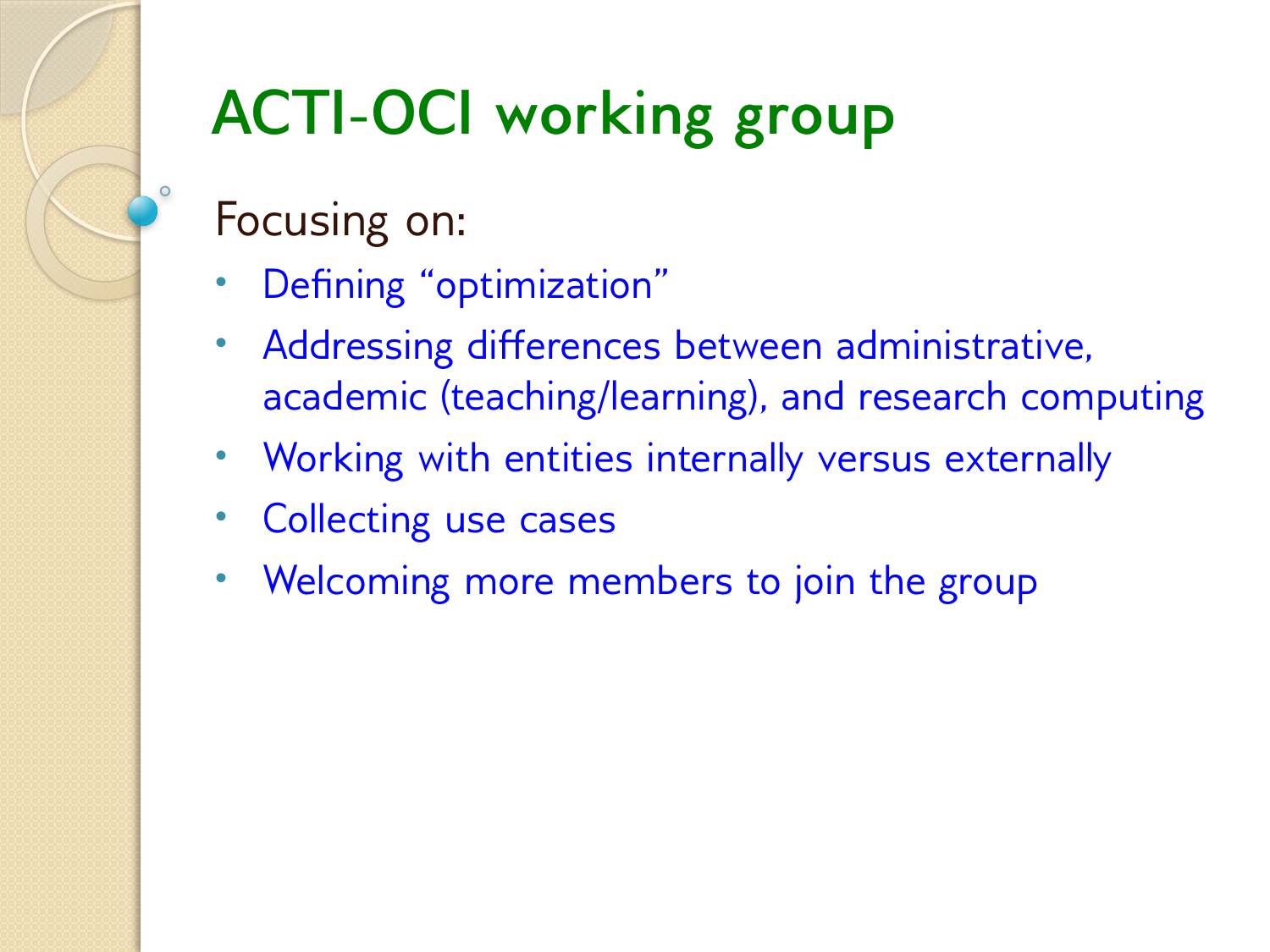

# ACTI-OCI working group
Focusing on:
Defining “optimization”
Addressing differences between administrative, academic (teaching/learning), and research computing
Working with entities internally versus externally
Collecting use cases
Welcoming more members to join the group